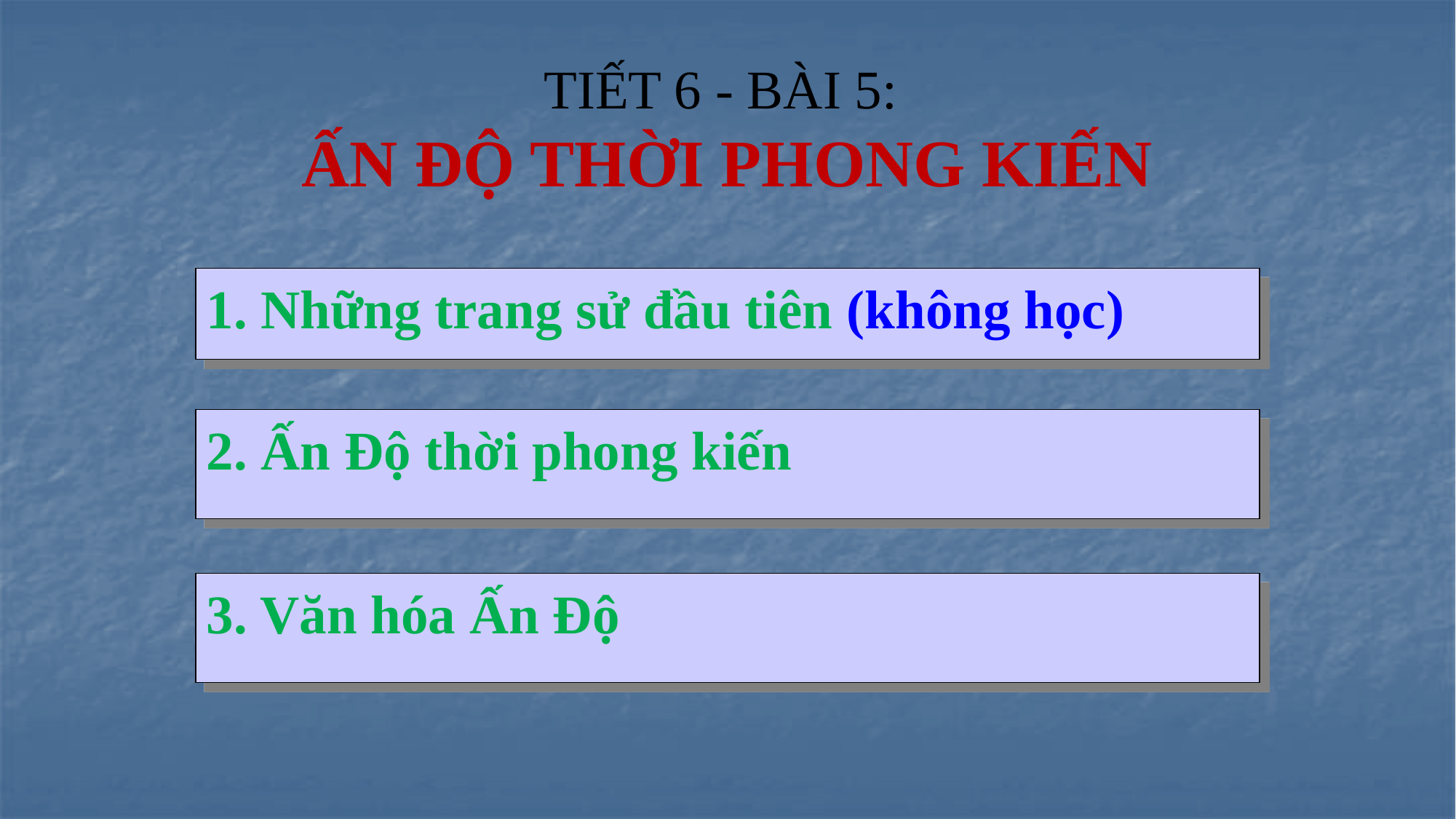

# TIẾT 6 - BÀI 5: ẤN ĐỘ THỜI PHONG KIẾN

1. Những trang sử đầu tiên (không học)
2. Ấn Độ thời phong kiến
3. Văn hóa Ấn Độ